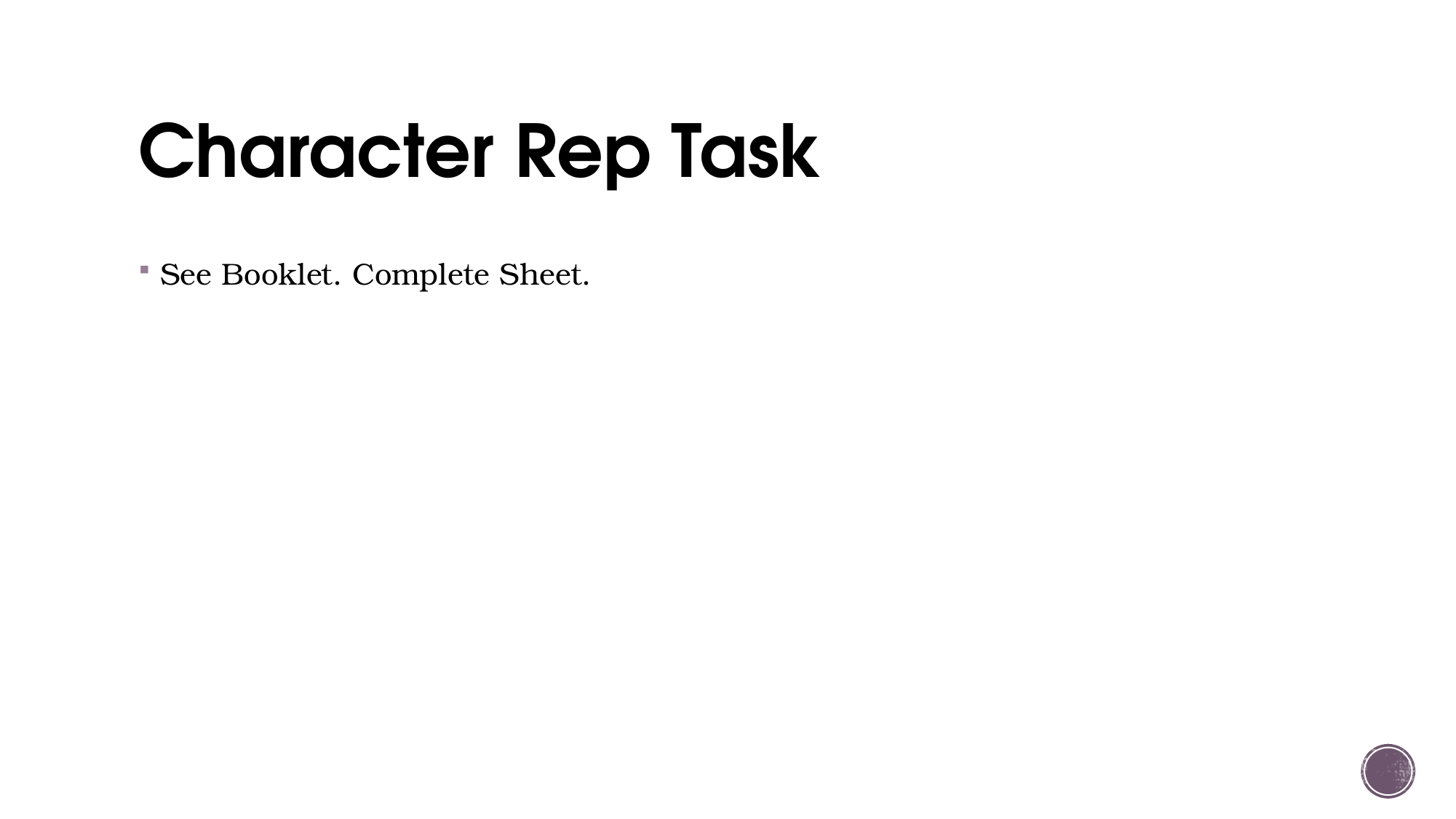

# Character Rep Task
See Booklet. Complete Sheet.